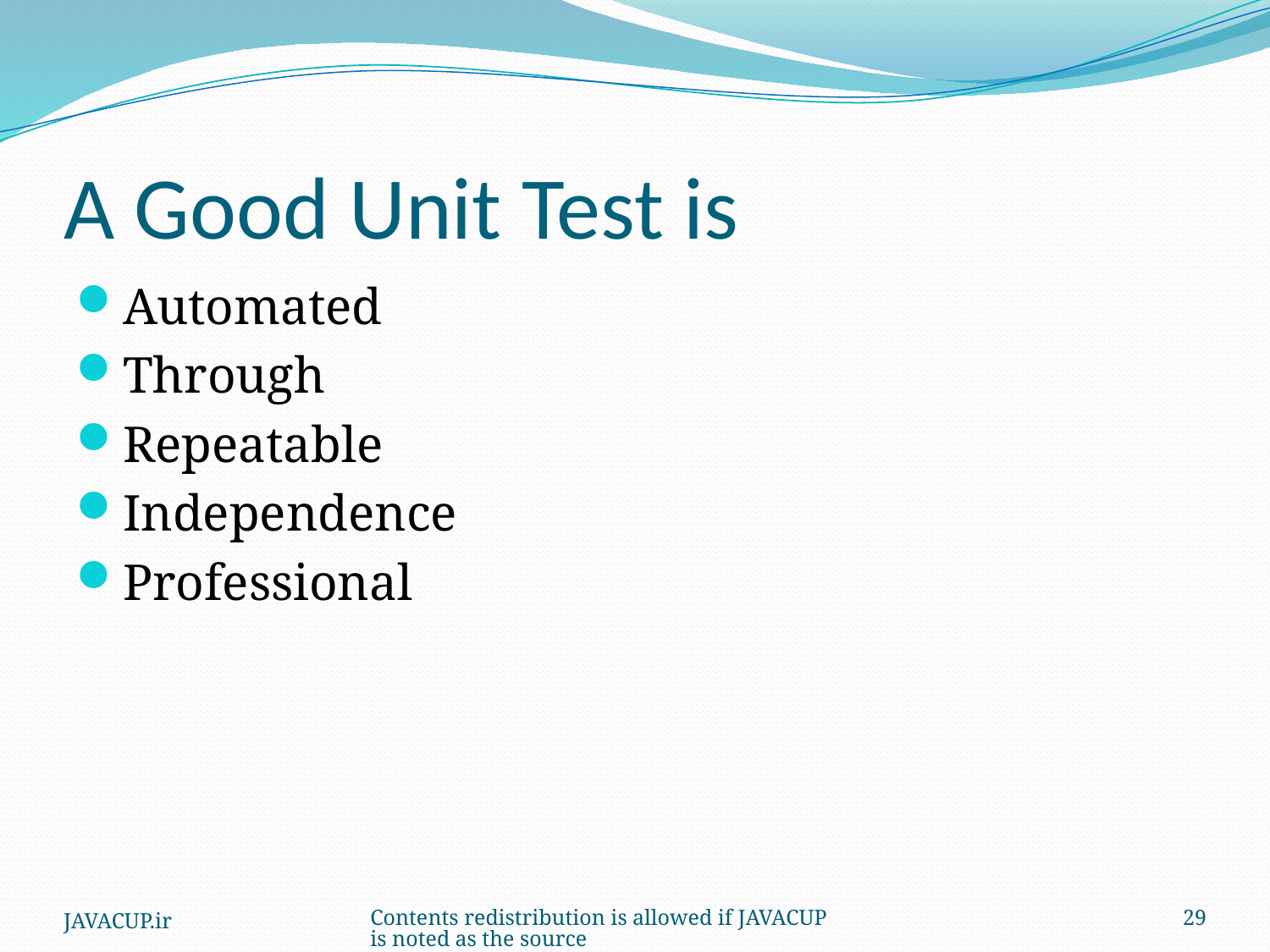

# A Good Unit Test is
Automated
Through
Repeatable
Independence
Professional

JAVACUP.ir
Contents redistribution is allowed if JAVACUP is noted as the source
29